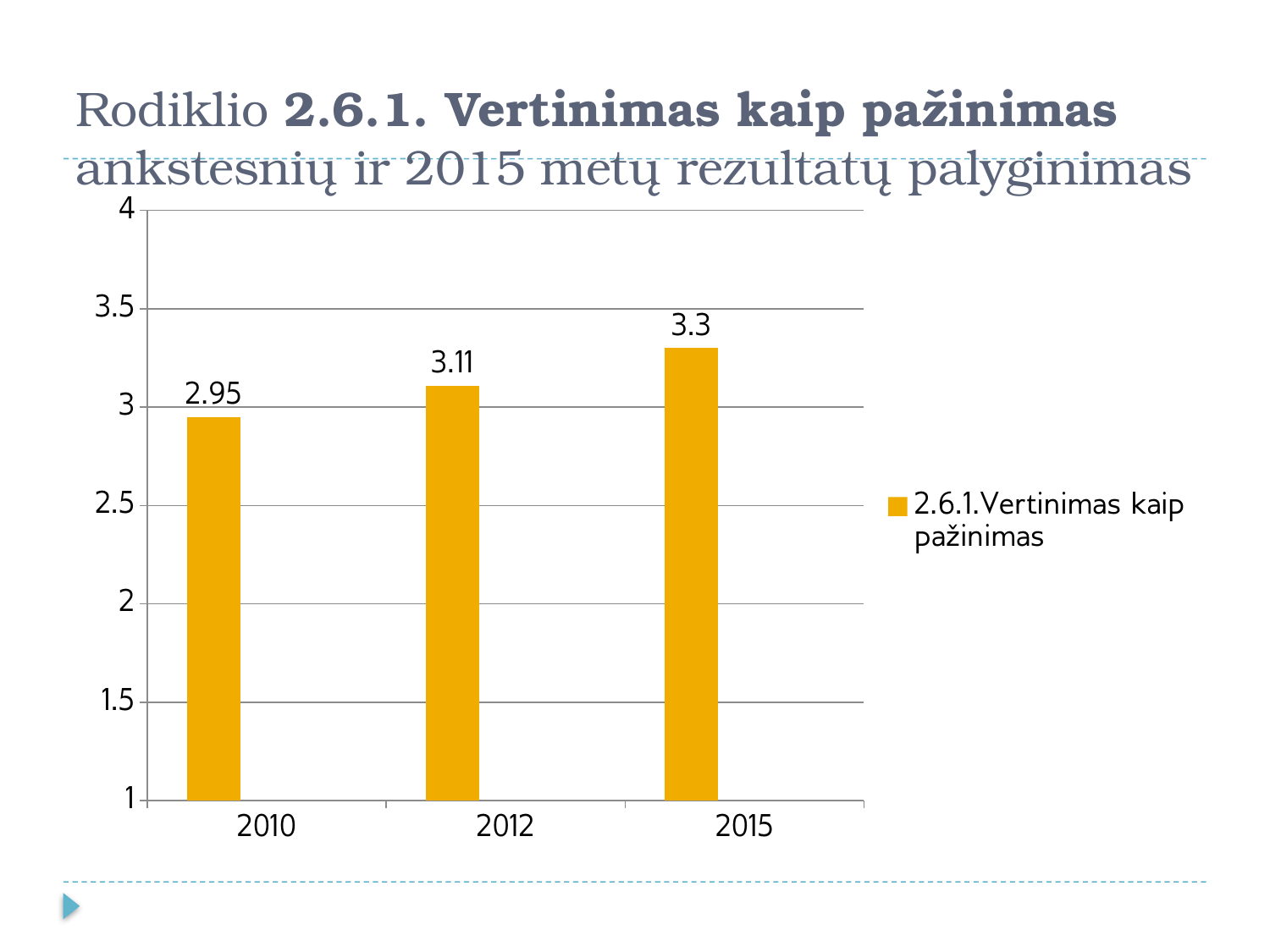

# Rodiklio 2.6.1. Vertinimas kaip pažinimas ankstesnių ir 2015 metų rezultatų palyginimas

### Chart

| Category | 2.6.1.Vertinimas kaip pažinimas | Column1 | Column2 |
|---|---|---|---|
| 2010 | 2.9499999999999997 | None | None |
| 2012 | 3.11 | None | None |
| 2015 | 3.3 | None | None |